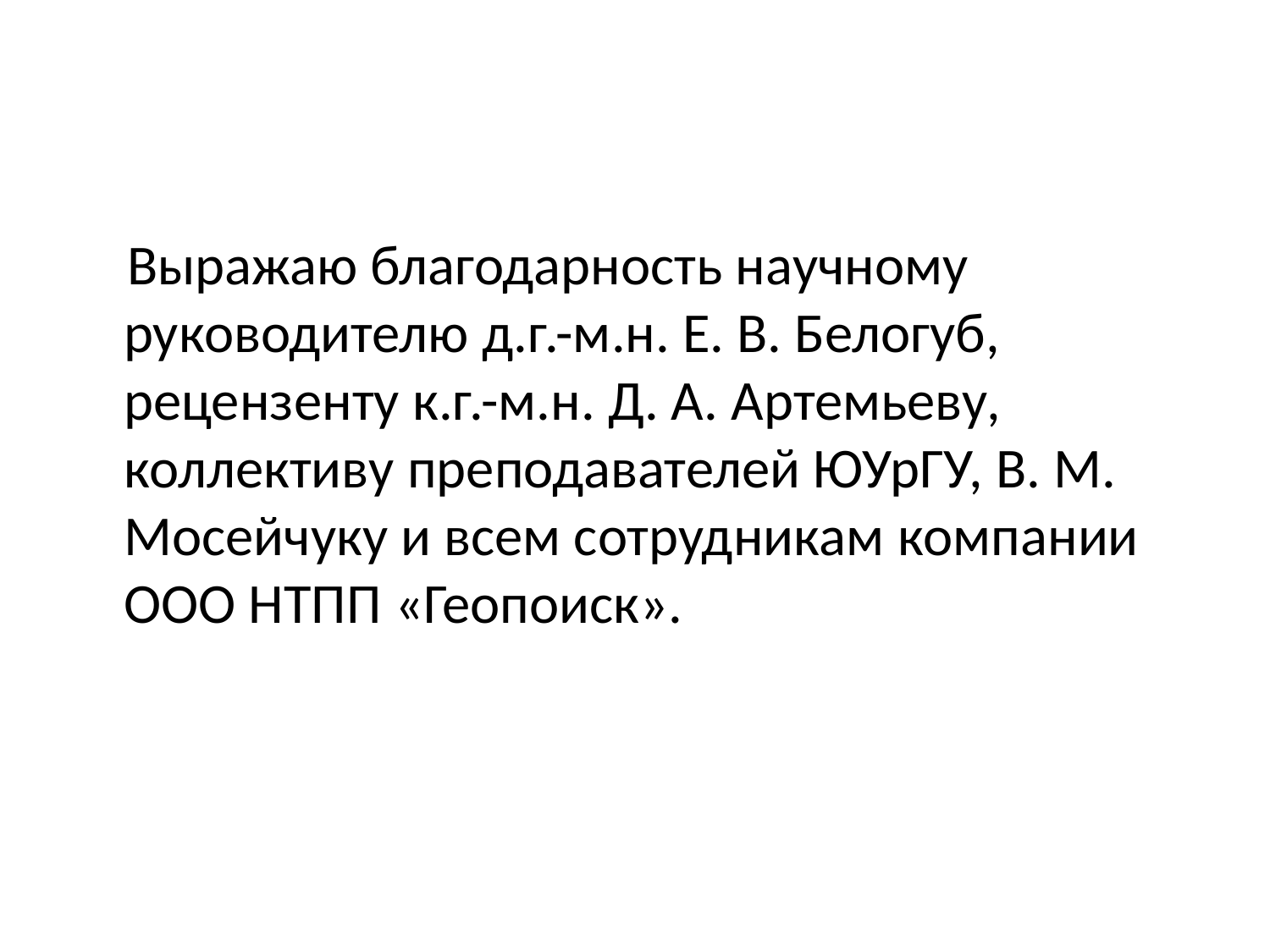

Выражаю благодарность научному руководителю д.г.-м.н. Е. В. Белогуб, рецензенту к.г.-м.н. Д. А. Артемьеву, коллективу преподавателей ЮУрГУ, В. М. Мосейчуку и всем сотрудникам компании ООО НТПП «Геопоиск».